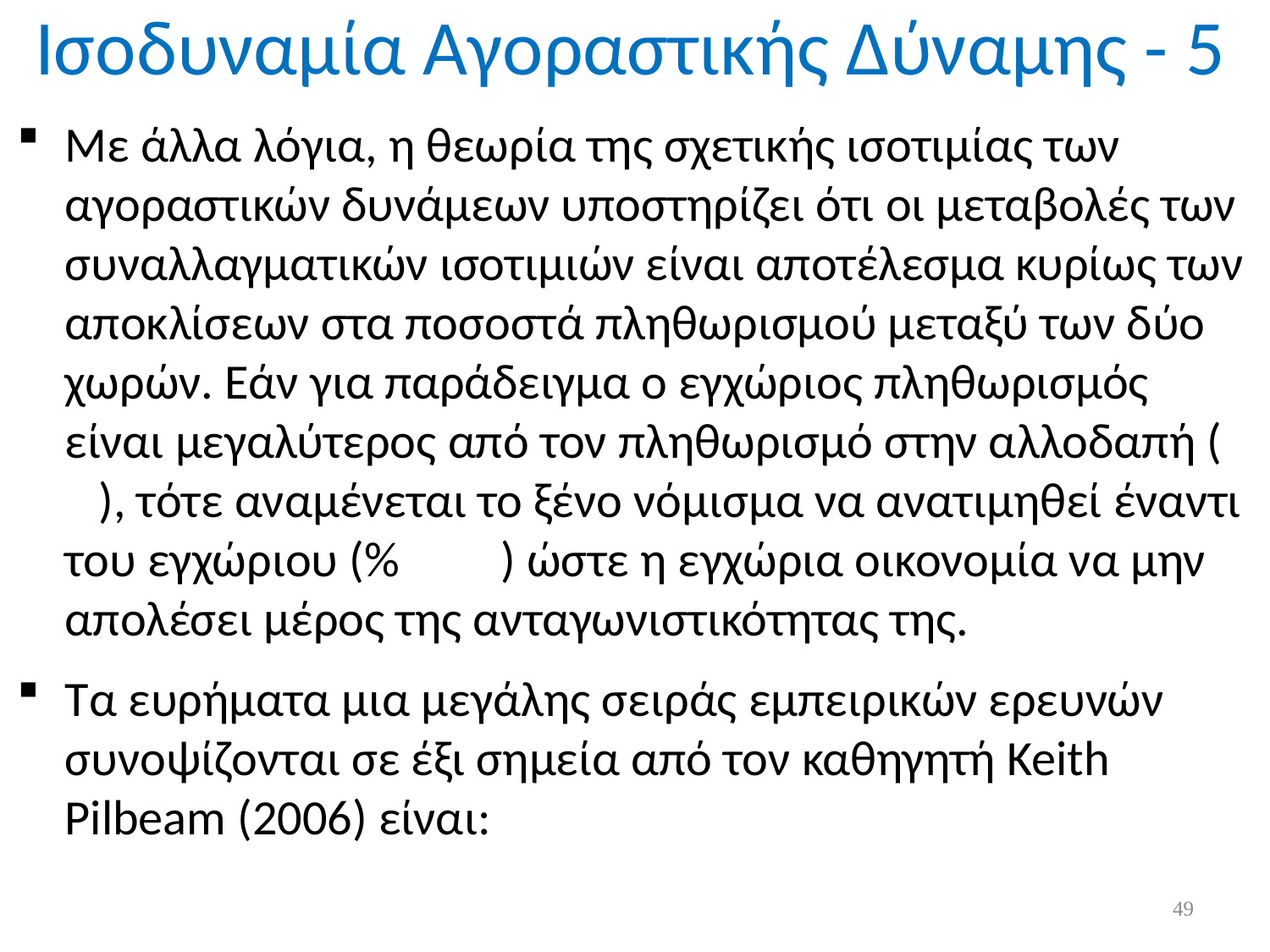

# Ισοδυναμία Αγοραστικής Δύναμης - 5
Με άλλα λόγια, η θεωρία της σχετικής ισοτιμίας των αγοραστικών δυνάμεων υποστηρίζει ότι οι μεταβολές των συναλλαγματικών ισοτιμιών είναι αποτέλεσμα κυρίως των αποκλίσεων στα ποσοστά πληθωρισμού μεταξύ των δύο χωρών. Εάν για παράδειγμα ο εγχώριος πληθωρισμός είναι μεγαλύτερος από τον πληθωρισμό στην αλλοδαπή (       ), τότε αναμένεται το ξένο νόμισμα να ανατιμηθεί έναντι του εγχώριου (%         ) ώστε η εγχώρια οικονομία να μην απολέσει μέρος της ανταγωνιστικότητας της.
Τα ευρήματα μια μεγάλης σειράς εμπειρικών ερευνών συνοψίζονται σε έξι σημεία από τον καθηγητή Keith Pilbeam (2006) είναι:

49